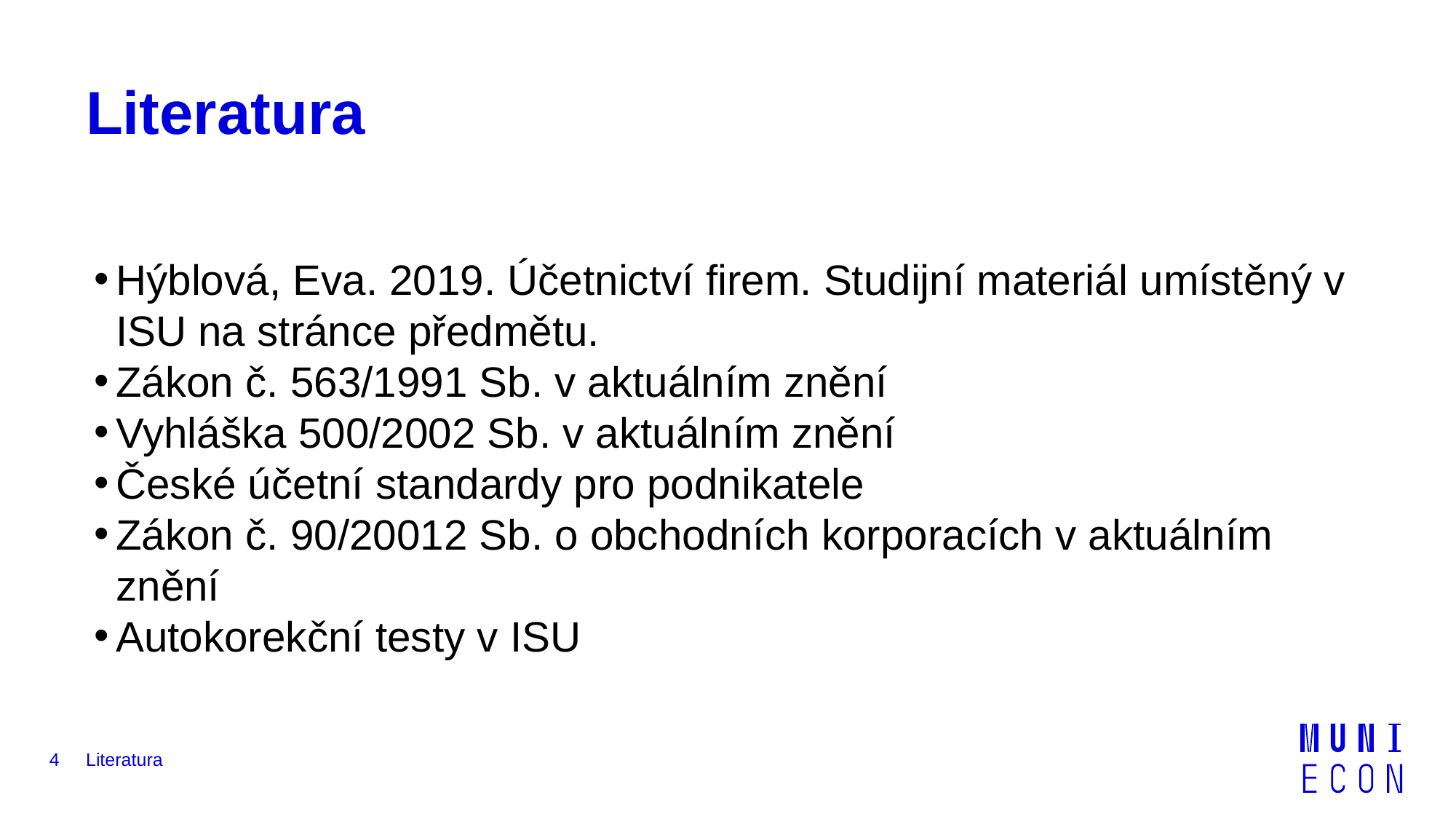

# Literatura

Hýblová, Eva. 2019. Účetnictví firem. Studijní materiál umístěný v ISU na stránce předmětu.
Zákon č. 563/1991 Sb. v aktuálním znění
Vyhláška 500/2002 Sb. v aktuálním znění
České účetní standardy pro podnikatele
Zákon č. 90/20012 Sb. o obchodních korporacích v aktuálním znění
Autokorekční testy v ISU

4
Literatura